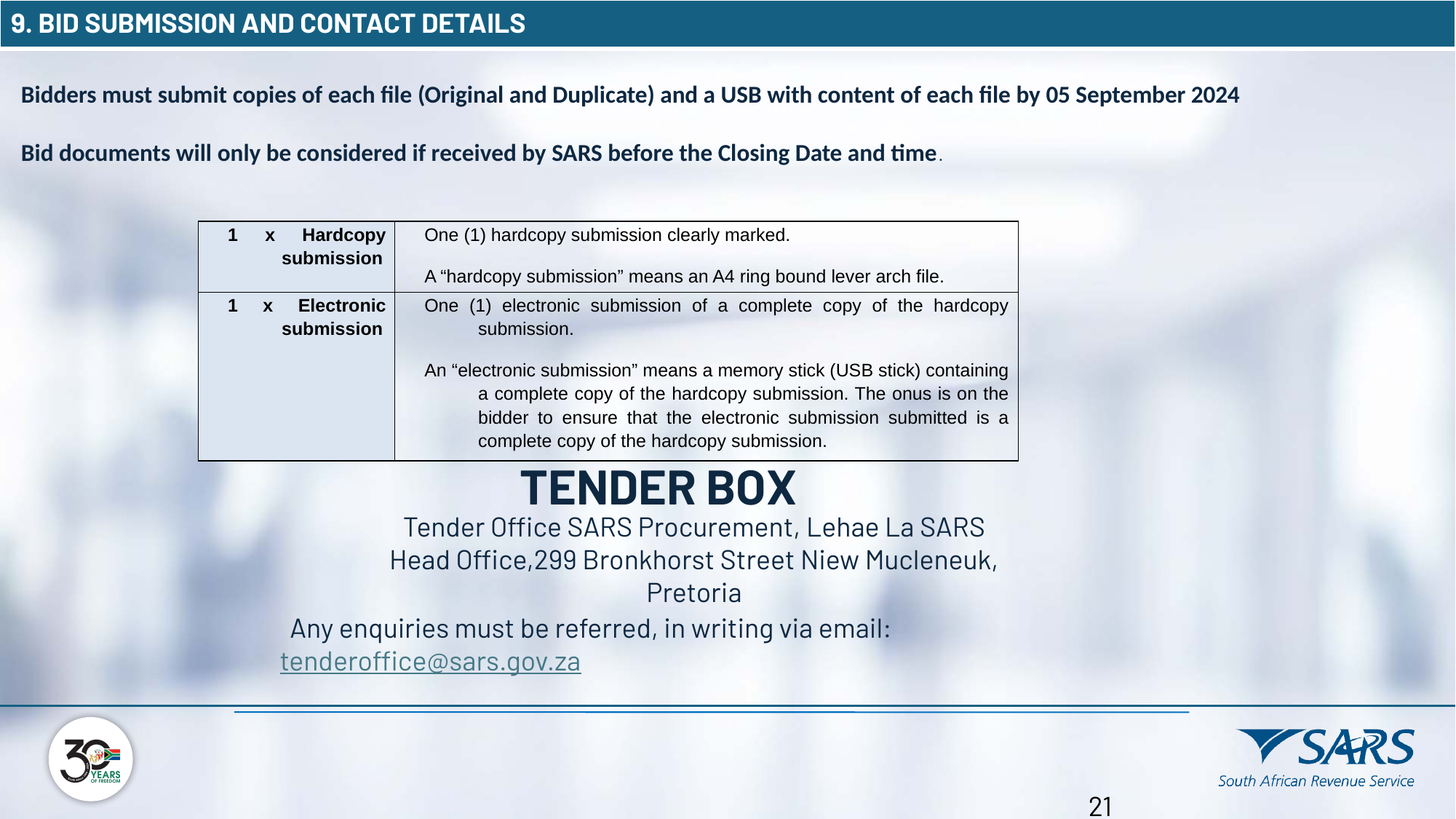

| 9. BID SUBMISSION AND CONTACT DETAILS |
| --- |
Bidders must submit copies of each file (Original and Duplicate) and a USB with content of each file by 05 September 2024

Bid documents will only be considered if received by SARS before the Closing Date and time.
| 1 x Hardcopy submission | One (1) hardcopy submission clearly marked. A “hardcopy submission” means an A4 ring bound lever arch file. |
| --- | --- |
| 1 x Electronic submission | One (1) electronic submission of a complete copy of the hardcopy submission. An “electronic submission” means a memory stick (USB stick) containing a complete copy of the hardcopy submission. The onus is on the bidder to ensure that the electronic submission submitted is a complete copy of the hardcopy submission. |
TENDER BOX
Tender Office SARS Procurement, Lehae La SARS Head Office,299 Bronkhorst Street Niew Mucleneuk, Pretoria
Any enquiries must be referred, in writing via email:     tenderoffice@sars.gov.za
21